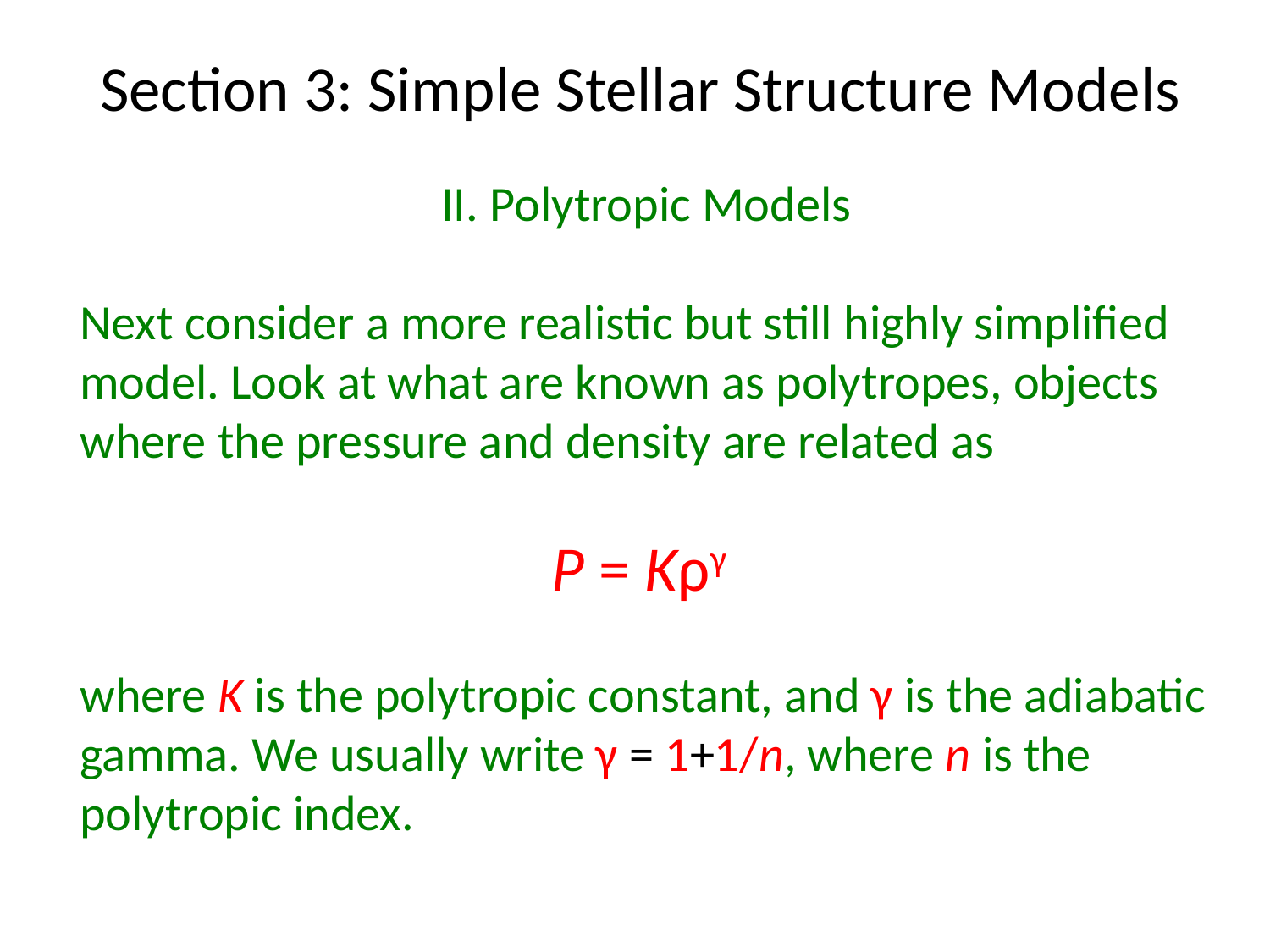

Section 3: Simple Stellar Structure Models
II. Polytropic Models

Next consider a more realistic but still highly simplified model. Look at what are known as polytropes, objects where the pressure and density are related as

P = Kργ

where K is the polytropic constant, and γ is the adiabatic gamma. We usually write γ = 1+1/n, where n is the polytropic index.